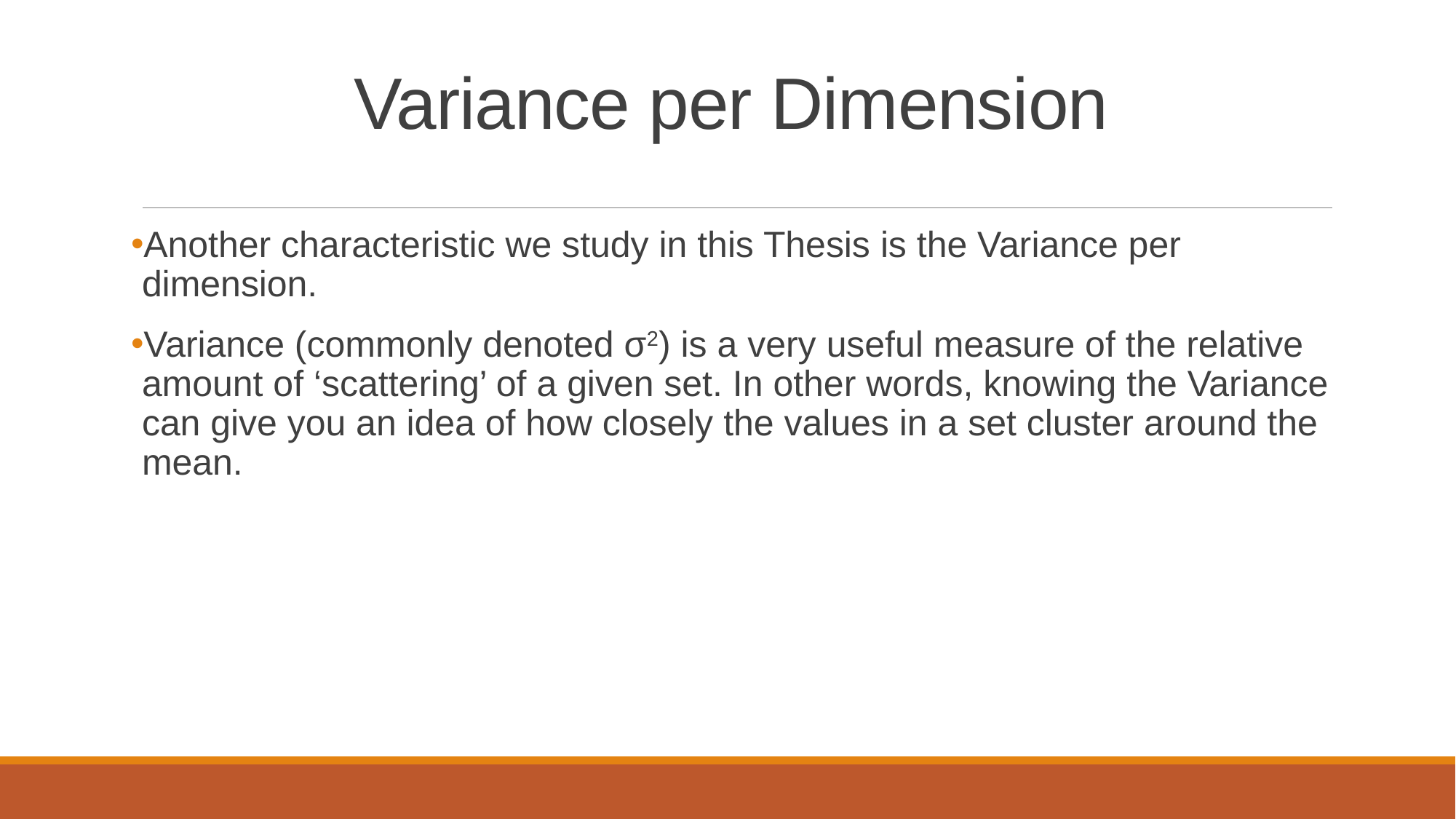

# Variance per Dimension
Another characteristic we study in this Thesis is the Variance per dimension.
Variance (commonly denoted σ2) is a very useful measure of the relative amount of ‘scattering’ of a given set. In other words, knowing the Variance can give you an idea of how closely the values in a set cluster around the mean.